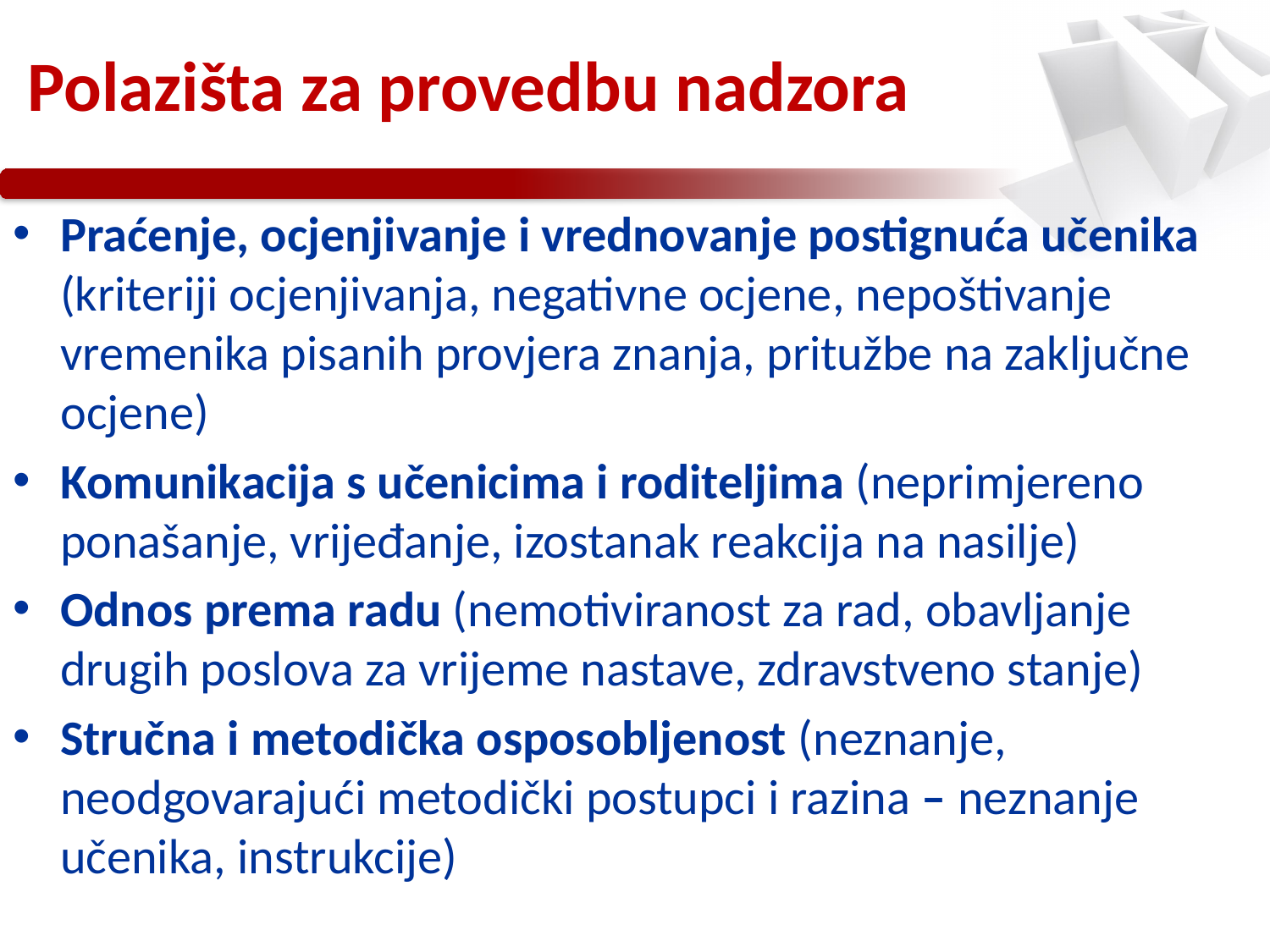

# Polazišta za provedbu nadzora
Praćenje, ocjenjivanje i vrednovanje postignuća učenika (kriteriji ocjenjivanja, negativne ocjene, nepoštivanje vremenika pisanih provjera znanja, pritužbe na zaključne ocjene)
Komunikacija s učenicima i roditeljima (neprimjereno ponašanje, vrijeđanje, izostanak reakcija na nasilje)
Odnos prema radu (nemotiviranost za rad, obavljanje drugih poslova za vrijeme nastave, zdravstveno stanje)
Stručna i metodička osposobljenost (neznanje, neodgovarajući metodički postupci i razina – neznanje učenika, instrukcije)